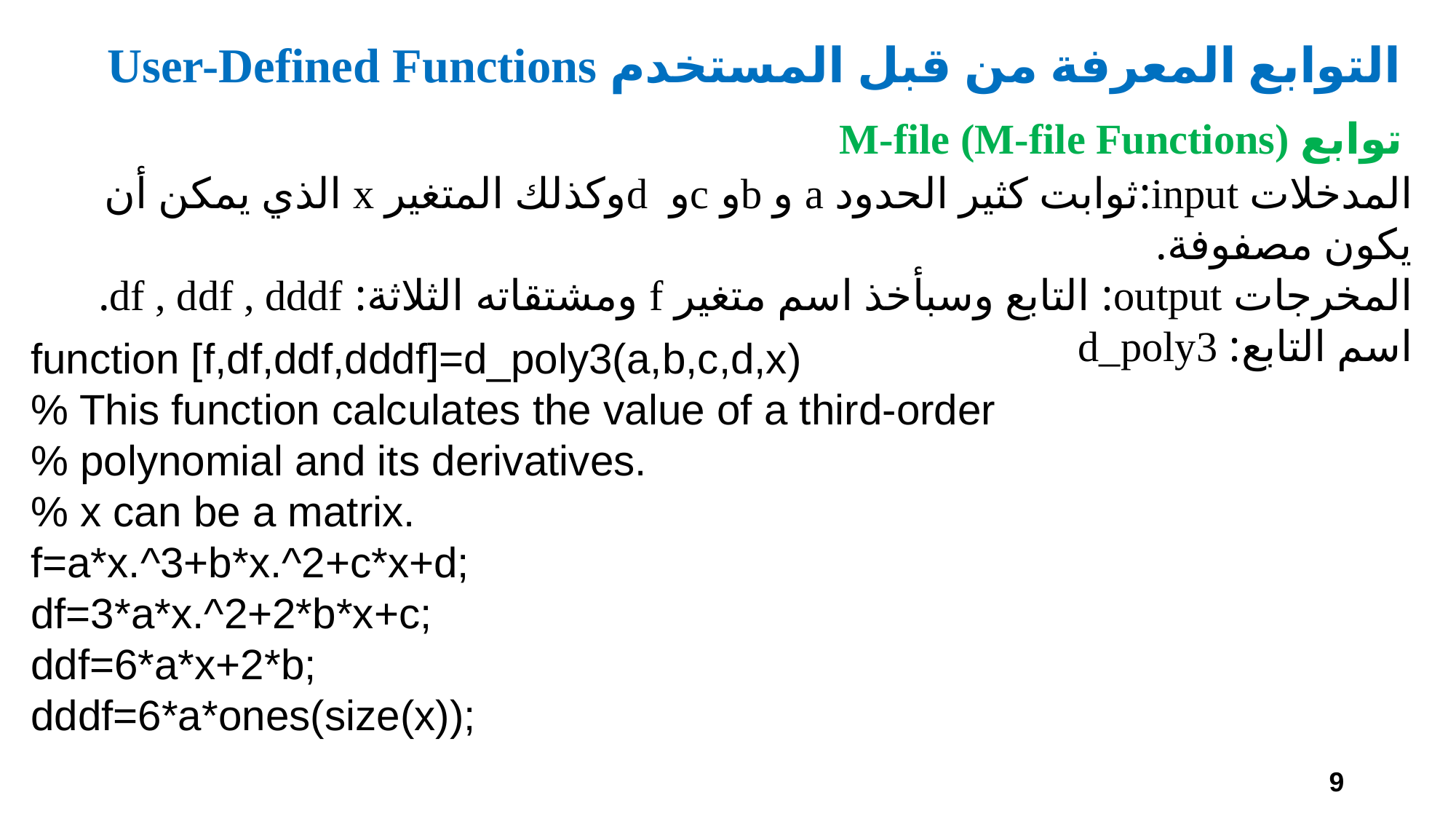

التوابع المعرفة من قبل المستخدم User-Defined Functions
توابع M-file (M-file Functions)
المدخلات input:ثوابت كثير الحدود a و bو cو  dوكذلك المتغير x الذي يمكن أن يكون مصفوفة.
المخرجات output: التابع وسبأخذ اسم متغير f ومشتقاته الثلاثة: df , ddf , dddf.
اسم التابع: d_poly3
function [f,df,ddf,dddf]=d_poly3(a,b,c,d,x)
% This function calculates the value of a third-order
% polynomial and its derivatives.
% x can be a matrix.
f=a*x.^3+b*x.^2+c*x+d;
df=3*a*x.^2+2*b*x+c;
ddf=6*a*x+2*b;
dddf=6*a*ones(size(x));
9